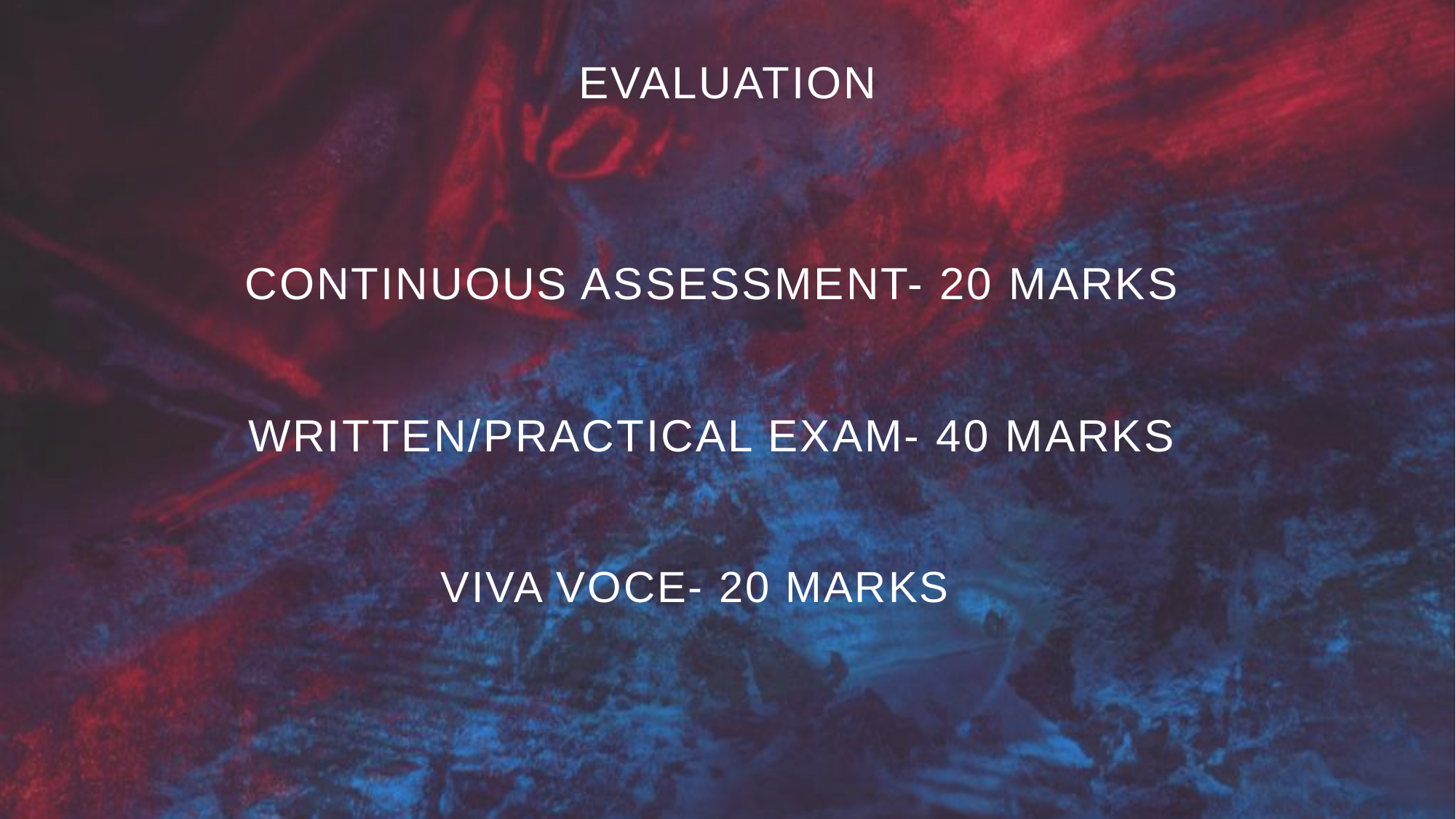

EVALUATION
CONTINUOUS ASSESSMENT- 20 MARKS

WRITTEN/PRACTICAL EXAM- 40 MARKS

VIVA VOCE- 20 MARKS